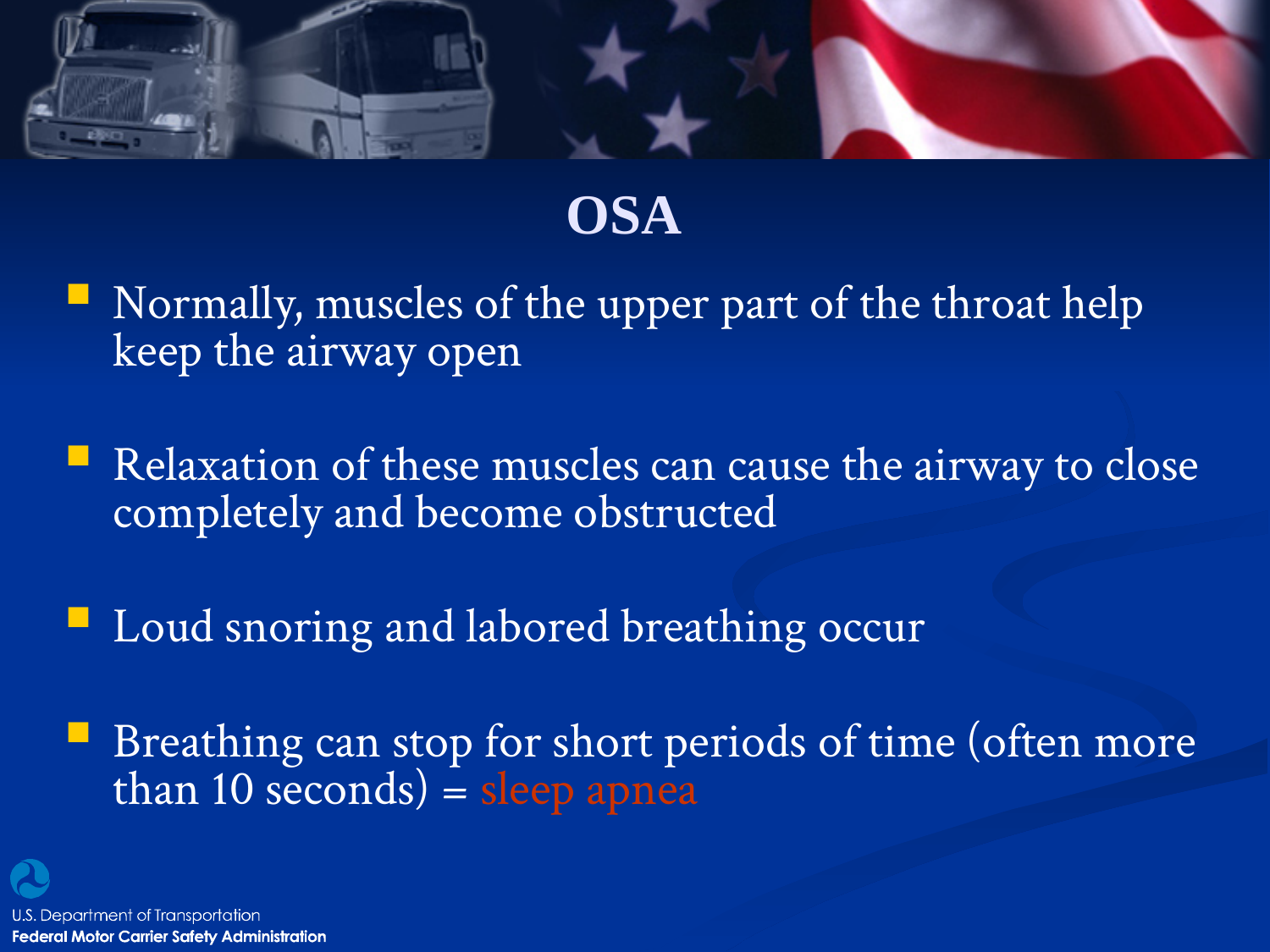

# OSA
Normally, muscles of the upper part of the throat help keep the airway open

Relaxation of these muscles can cause the airway to close completely and become obstructed

Loud snoring and labored breathing occur

Breathing can stop for short periods of time (often more than 10 seconds) = sleep apnea